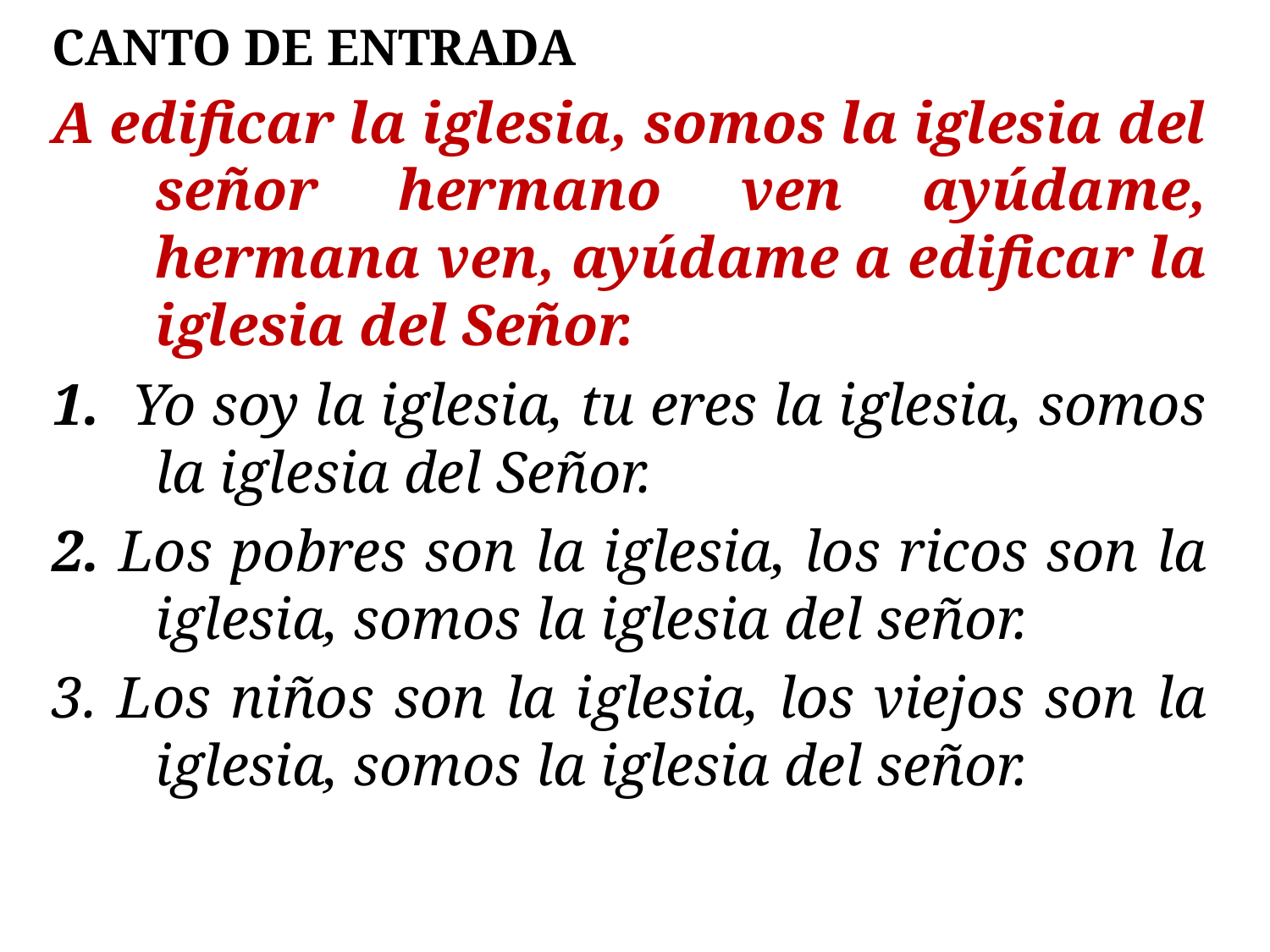

CANTO DE ENTRADA
A edificar la iglesia, somos la iglesia del señor hermano ven ayúdame, hermana ven, ayúdame a edificar la iglesia del Señor.
1.  Yo soy la iglesia, tu eres la iglesia, somos la iglesia del Señor.
2. Los pobres son la iglesia, los ricos son la iglesia, somos la iglesia del señor.
3. Los niños son la iglesia, los viejos son la iglesia, somos la iglesia del señor.